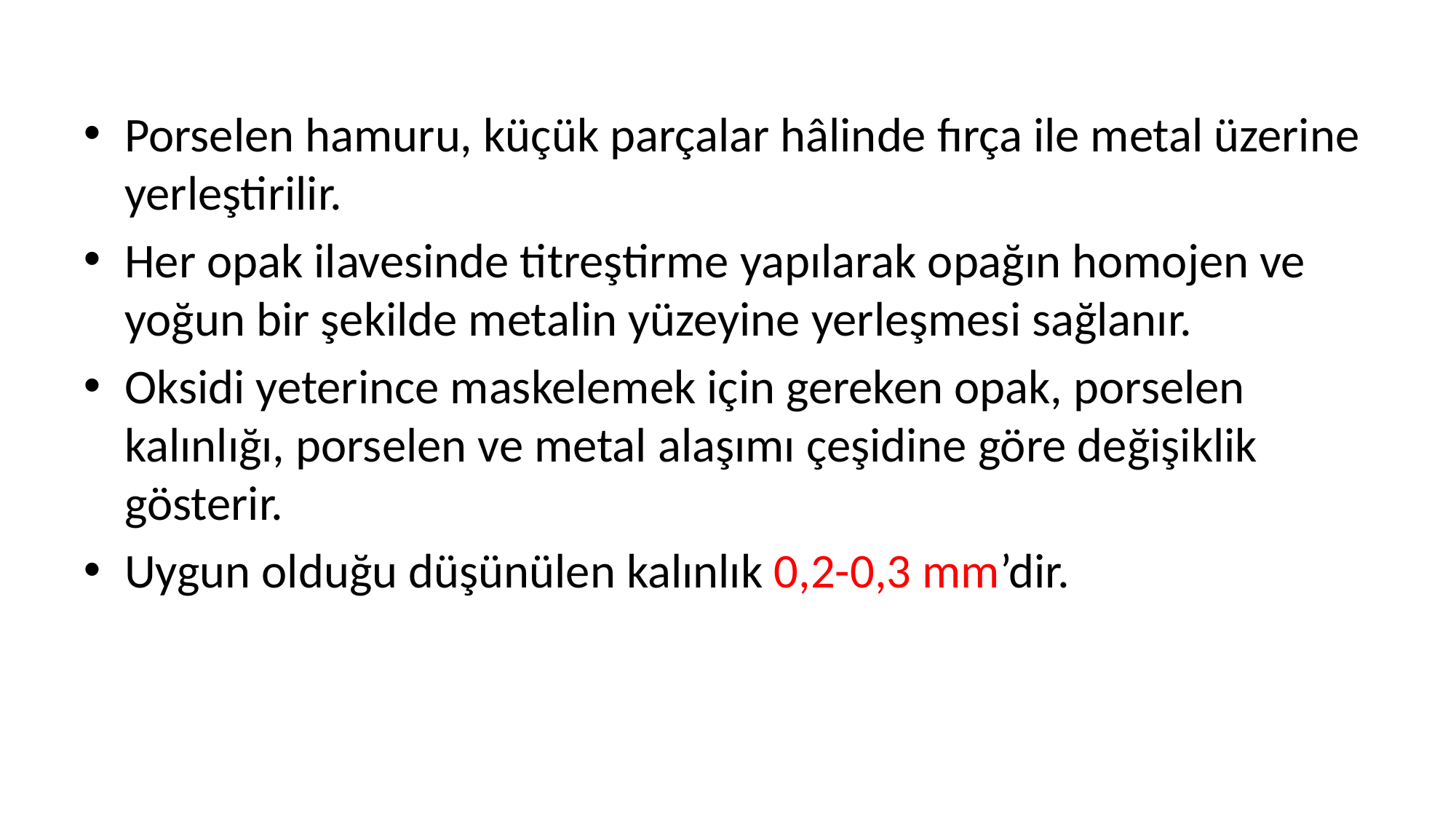

Porselen hamuru, küçük parçalar hâlinde fırça ile metal üzerine yerleştirilir.
Her opak ilavesinde titreştirme yapılarak opağın homojen ve yoğun bir şekilde metalin yüzeyine yerleşmesi sağlanır.
Oksidi yeterince maskelemek için gereken opak, porselen kalınlığı, porselen ve metal alaşımı çeşidine göre değişiklik gösterir.
Uygun olduğu düşünülen kalınlık 0,2-0,3 mm’dir.